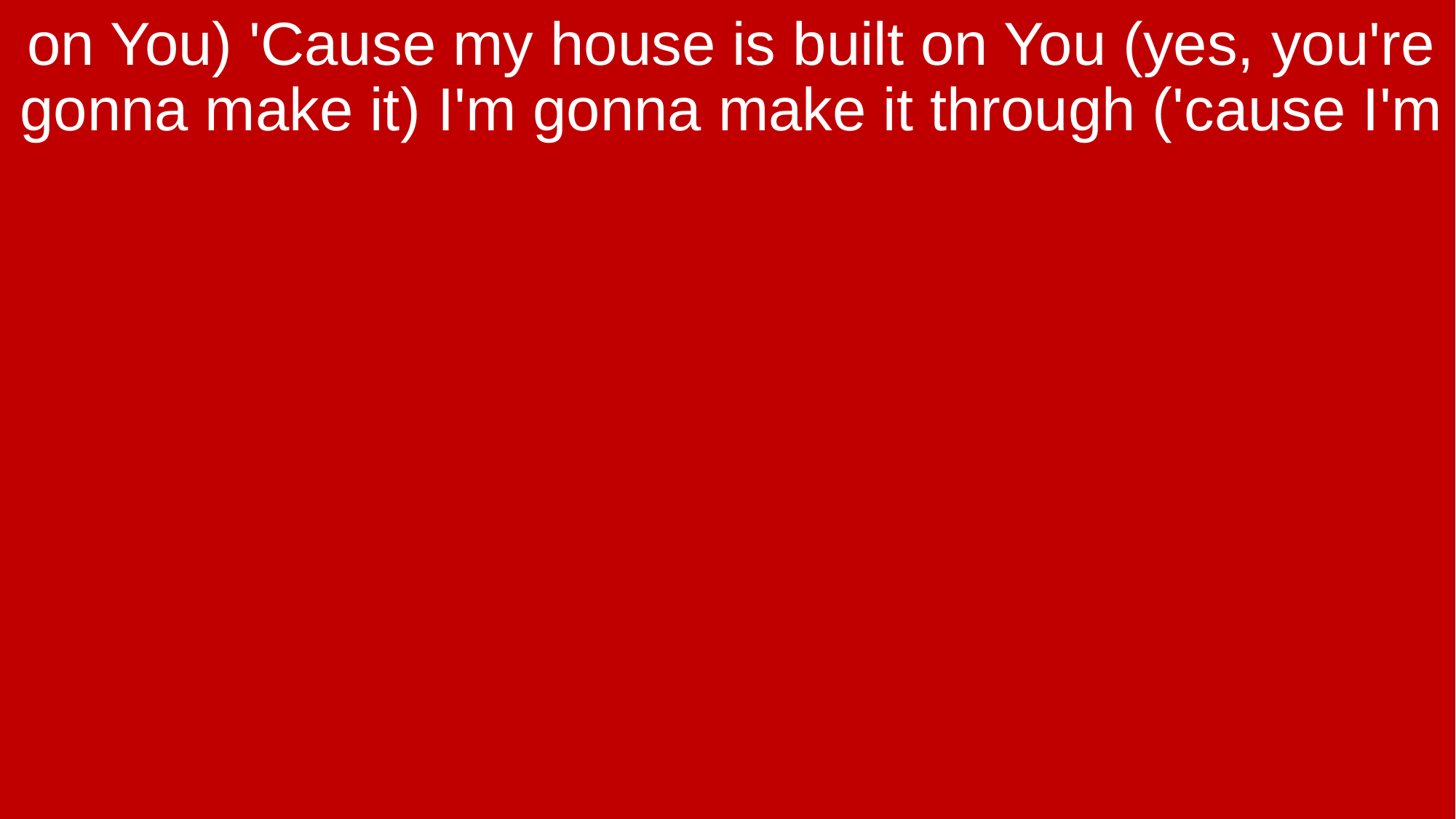

on You) 'Cause my house is built on You (yes, you're gonna make it) I'm gonna make it through ('cause I'm